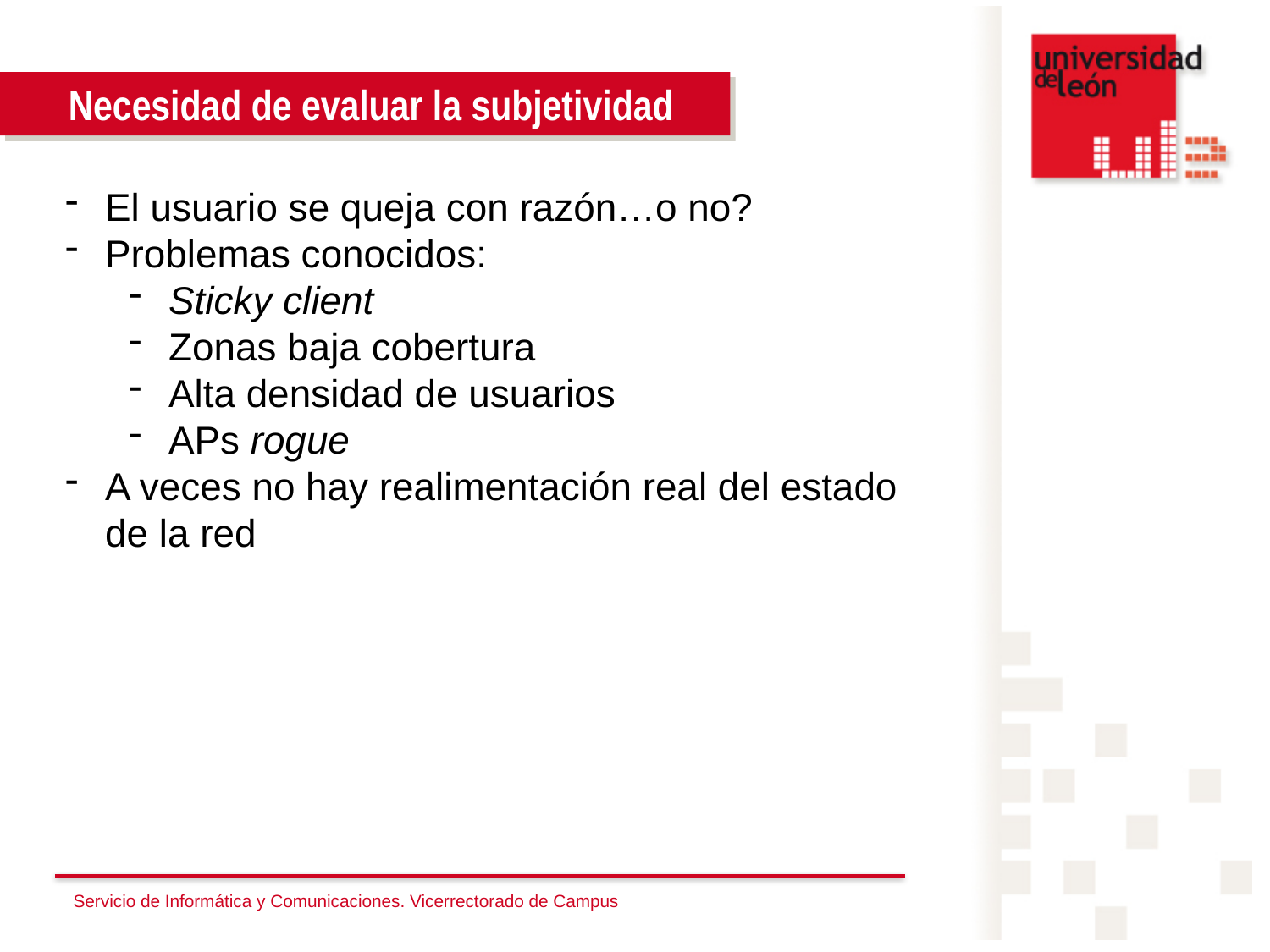

Necesidad de evaluar la subjetividad
El usuario se queja con razón…o no?
Problemas conocidos:
Sticky client
Zonas baja cobertura
Alta densidad de usuarios
APs rogue
A veces no hay realimentación real del estado de la red